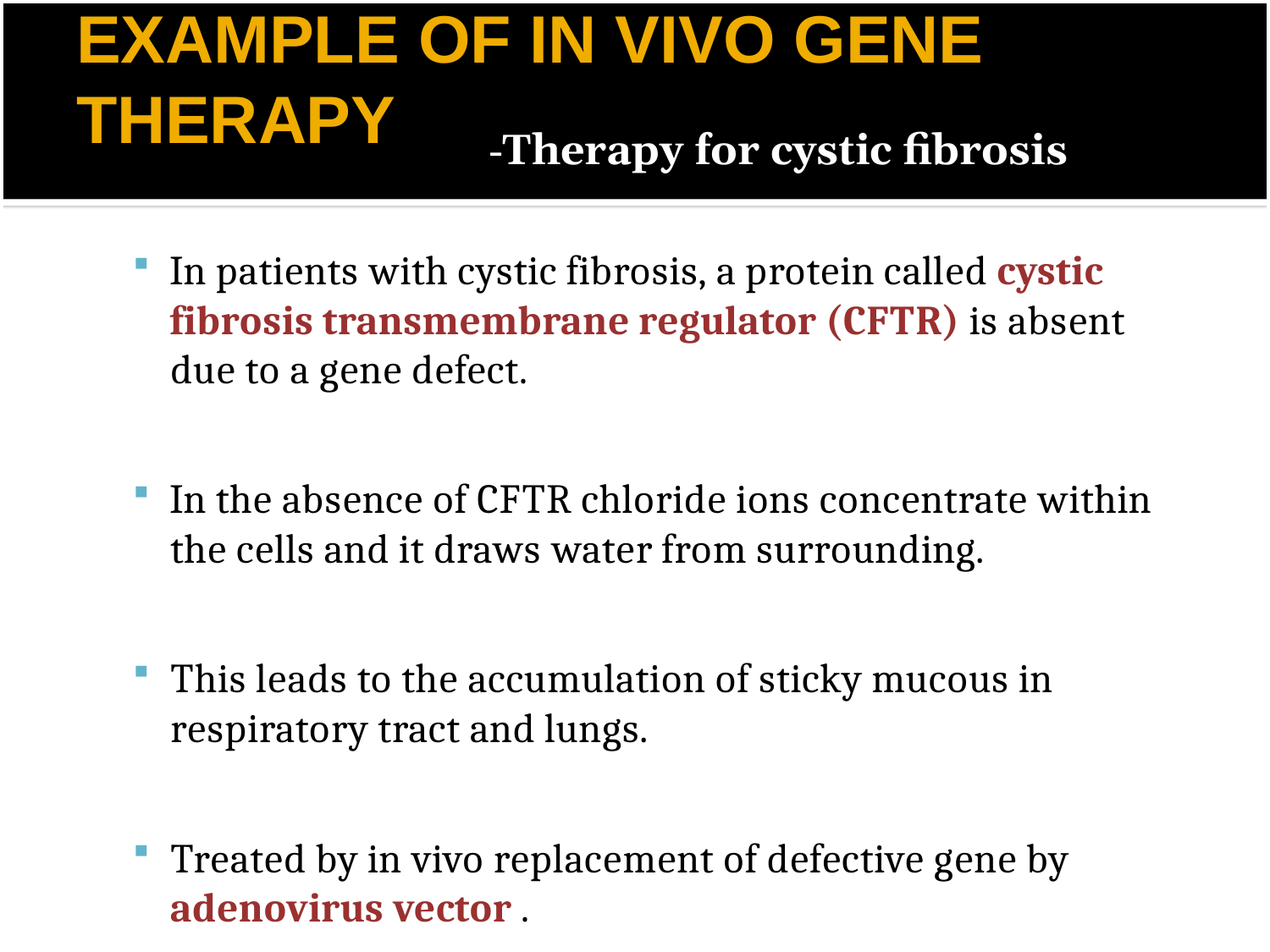

# EXAMPLE OF IN VIVO GENE THERAPY
	-Therapy for cystic fibrosis

In patients with cystic fibrosis, a protein called cystic fibrosis transmembrane regulator (CFTR) is absent due to a gene defect.

In the absence of CFTR chloride ions concentrate within the cells and it draws water from surrounding.

This leads to the accumulation of sticky mucous in respiratory tract and lungs.

Treated by in vivo replacement of defective gene by adenovirus vector .